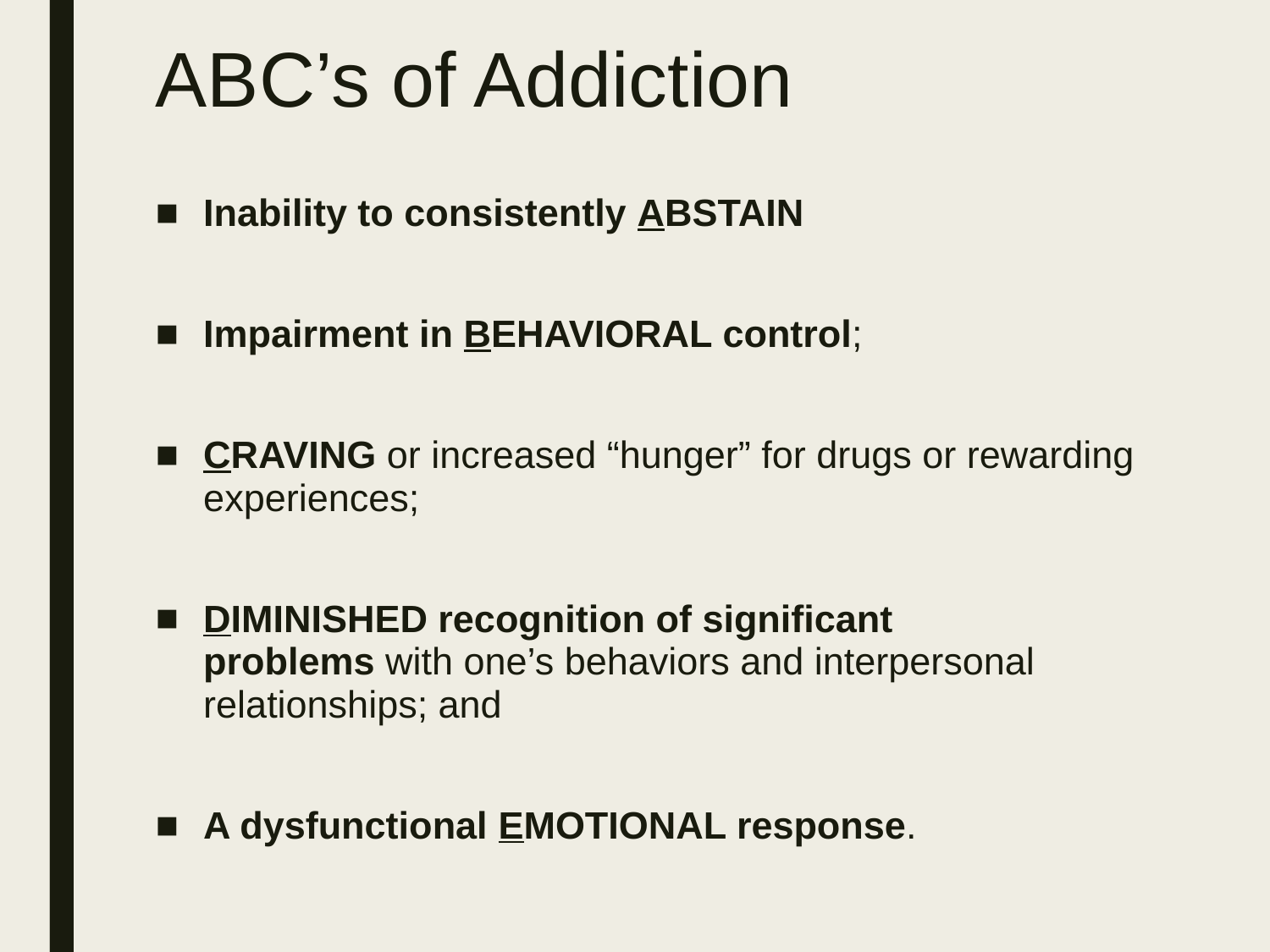

# ABC’s of Addiction
Inability to consistently ABSTAIN

Impairment in BEHAVIORAL control;

CRAVING or increased “hunger” for drugs or rewarding experiences;

DIMINISHED recognition of significant problems with one’s behaviors and interpersonal relationships; and

A dysfunctional EMOTIONAL response.